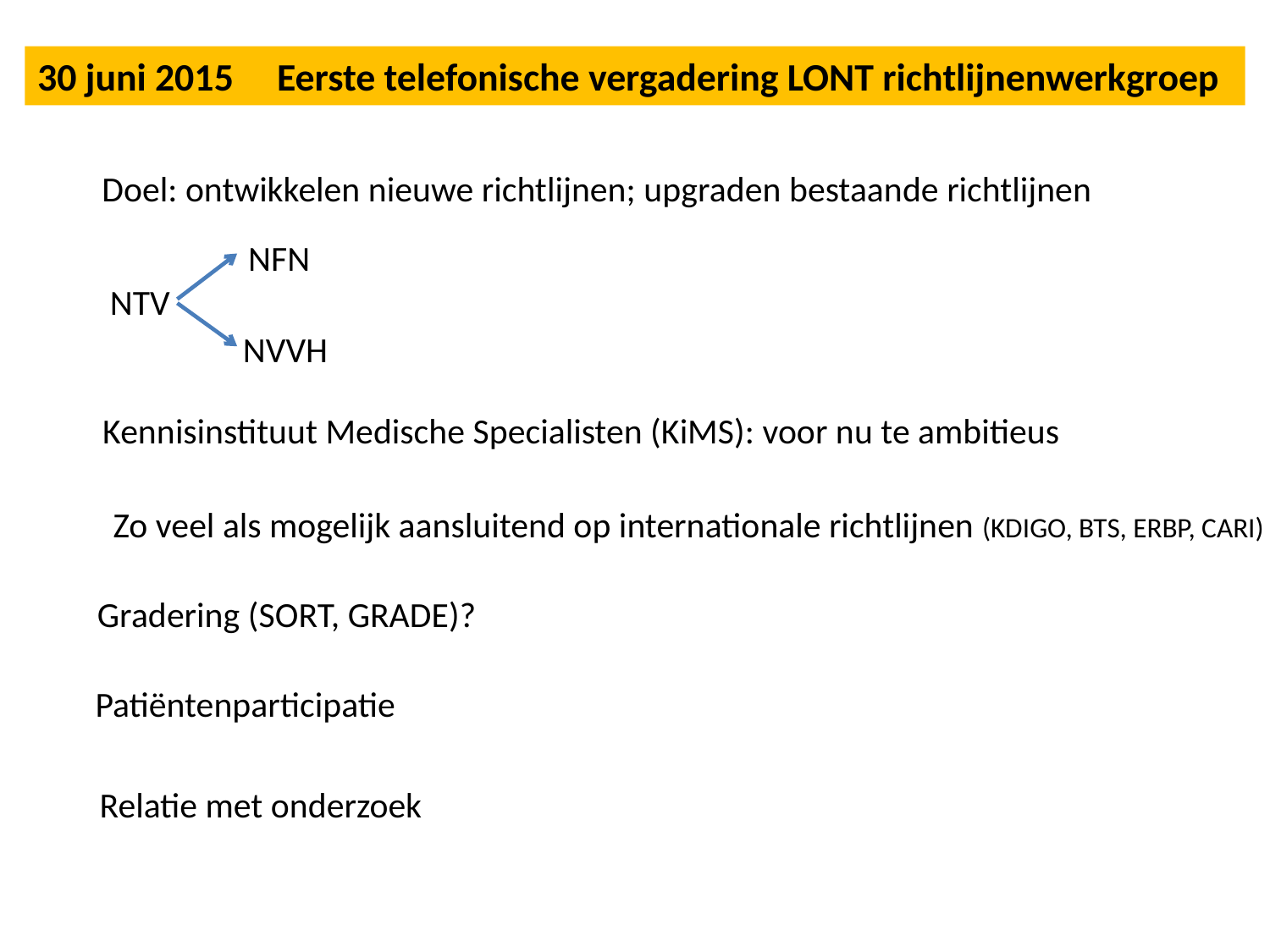

30 juni 2015     Eerste telefonische vergadering LONT richtlijnenwerkgroep
Doel: ontwikkelen nieuwe richtlijnen; upgraden bestaande richtlijnen
NFN
NTV
NVVH
Kennisinstituut Medische Specialisten (KiMS): voor nu te ambitieus
Zo veel als mogelijk aansluitend op internationale richtlijnen (KDIGO, BTS, ERBP, CARI)
Gradering (SORT, GRADE)?
Patiëntenparticipatie
Relatie met onderzoek